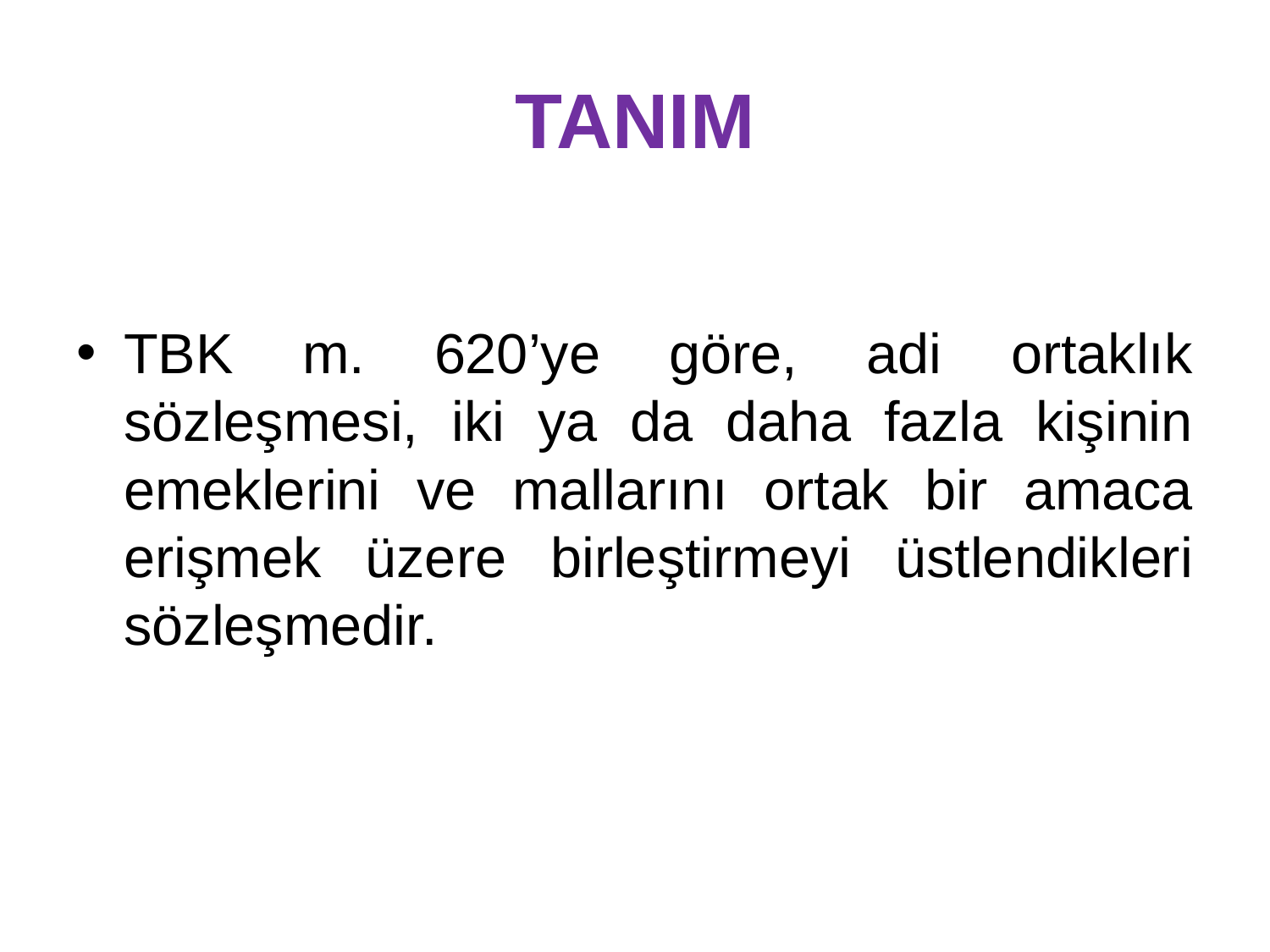

# TANIM

TBK m. 620’ye göre, adi ortaklık sözleşmesi, iki ya da daha fazla kişinin emeklerini ve mallarını ortak bir amaca erişmek üzere birleştirmeyi üstlendikleri sözleşmedir.